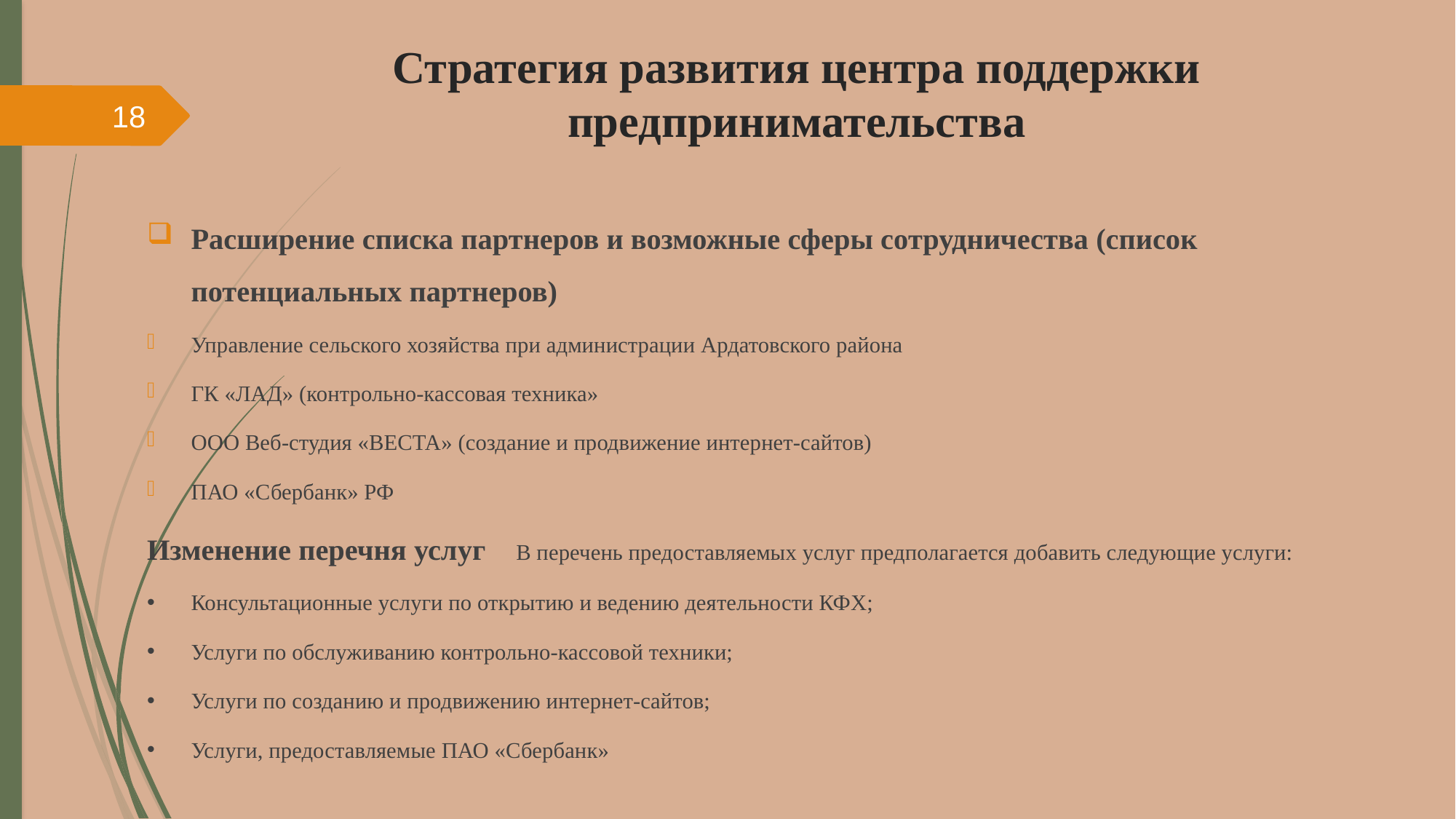

# Стратегия развития центра поддержки предпринимательства
18
Расширение списка партнеров и возможные сферы сотрудничества (список потенциальных партнеров)
Управление сельского хозяйства при администрации Ардатовского района
ГК «ЛАД» (контрольно-кассовая техника»
ООО Веб-студия «ВЕСТА» (создание и продвижение интернет-сайтов)
ПАО «Сбербанк» РФ
Изменение перечня услуг    В перечень предоставляемых услуг предполагается добавить следующие услуги:
Консультационные услуги по открытию и ведению деятельности КФХ;
Услуги по обслуживанию контрольно-кассовой техники;
Услуги по созданию и продвижению интернет-сайтов;
Услуги, предоставляемые ПАО «Сбербанк»